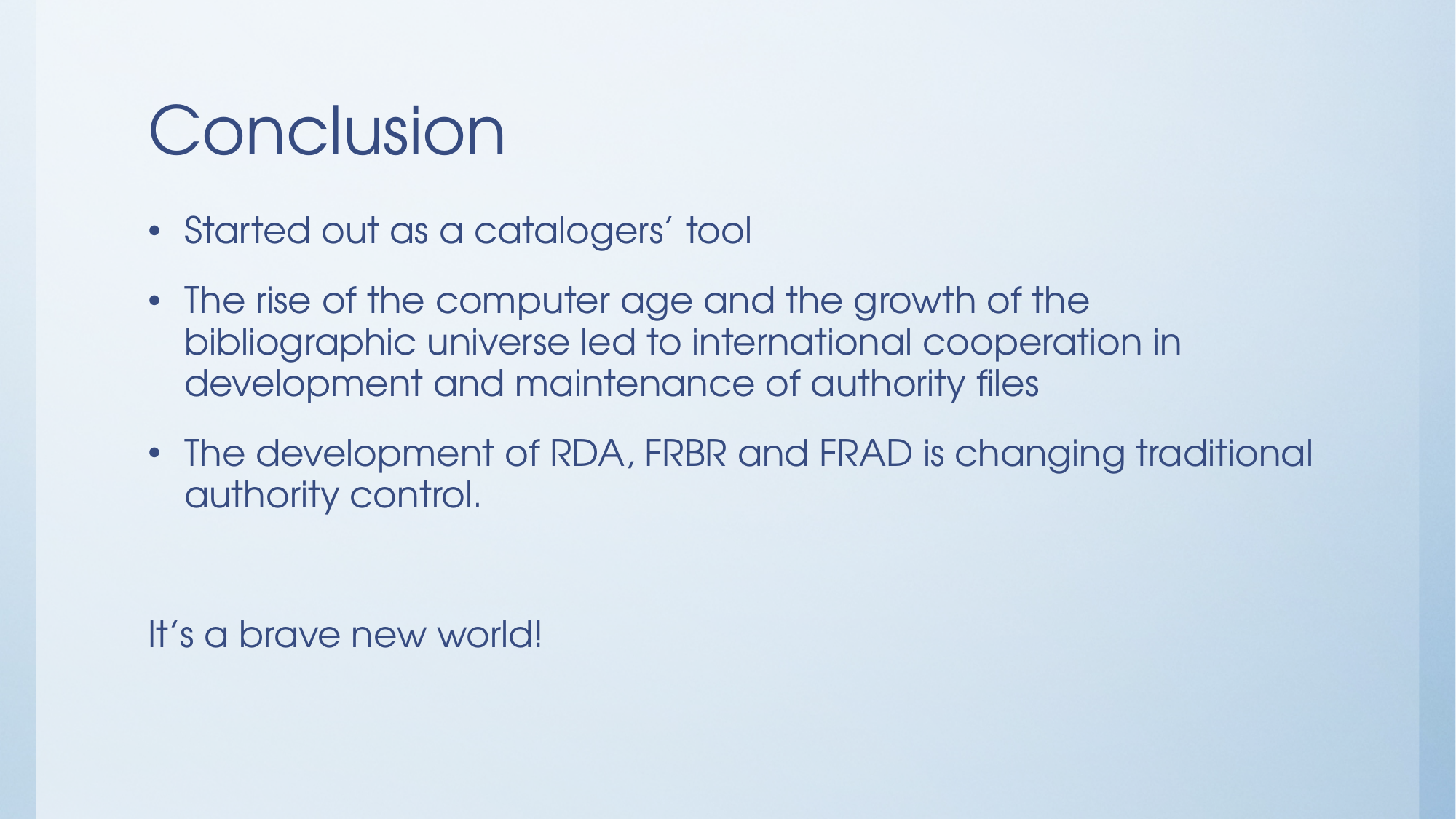

# Conclusion
Started out as a catalogers’ tool
The rise of the computer age and the growth of the bibliographic universe led to international cooperation in development and maintenance of authority files
The development of RDA, FRBR and FRAD is changing traditional authority control.

It’s a brave new world!